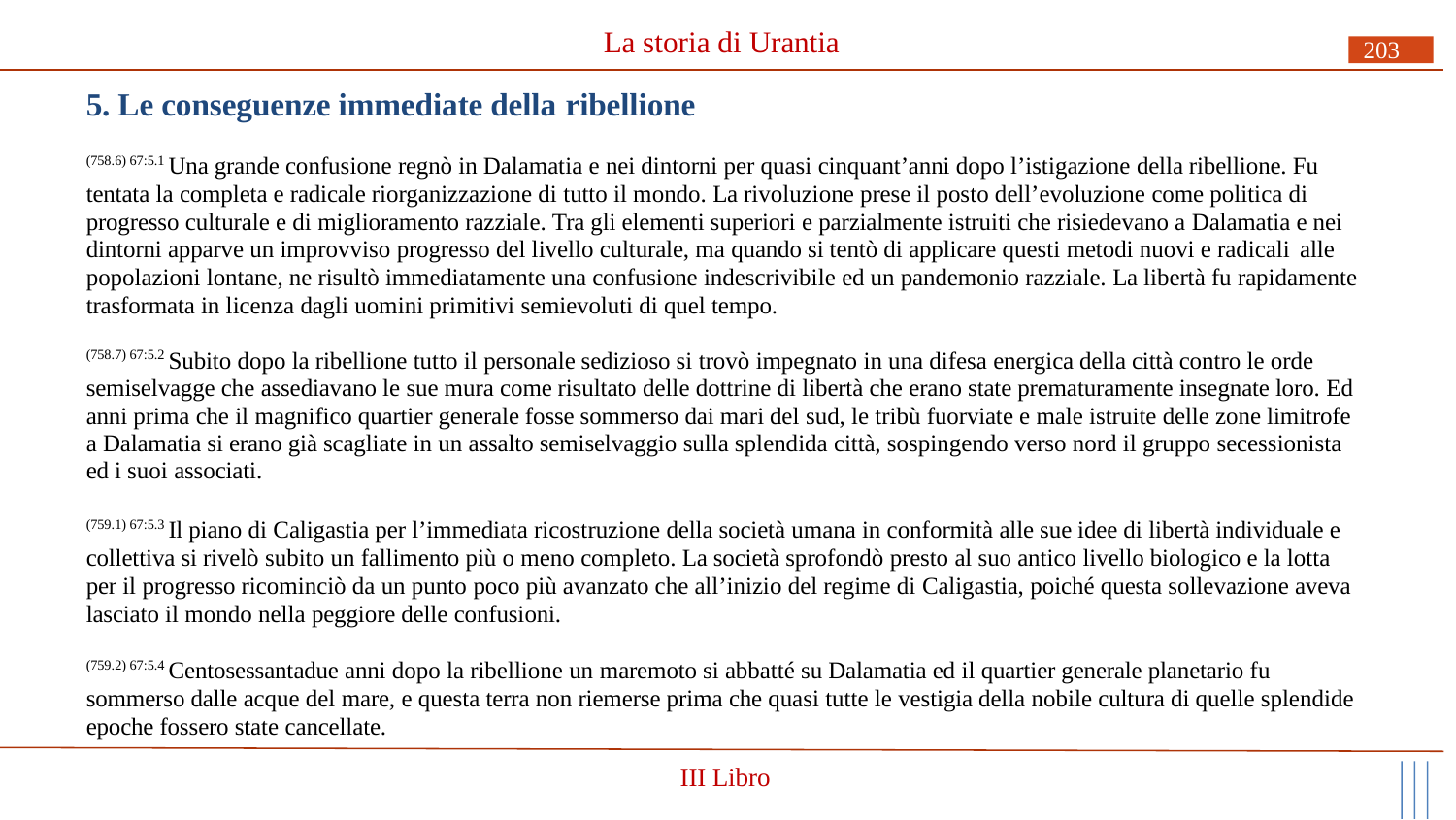

# La storia di Urantia
203

5. Le conseguenze immediate della ribellione
(758.6) 67:5.1 Una grande confusione regnò in Dalamatia e nei dintorni per quasi cinquant’anni dopo l’istigazione della ribellione. Fu  tentata la completa e radicale riorganizzazione di tutto il mondo. La rivoluzione prese il posto dell’evoluzione come politica di  progresso culturale e di miglioramento razziale. Tra gli elementi superiori e parzialmente istruiti che risiedevano a Dalamatia e nei  dintorni apparve un improvviso progresso del livello culturale, ma quando si tentò di applicare questi metodi nuovi e radicali alle
popolazioni lontane, ne risultò immediatamente una confusione indescrivibile ed un pandemonio razziale. La libertà fu rapidamente  trasformata in licenza dagli uomini primitivi semievoluti di quel tempo.

(758.7) 67:5.2 Subito dopo la ribellione tutto il personale sedizioso si trovò impegnato in una difesa energica della città contro le orde  semiselvagge che assediavano le sue mura come risultato delle dottrine di libertà che erano state prematuramente insegnate loro. Ed  anni prima che il magnifico quartier generale fosse sommerso dai mari del sud, le tribù fuorviate e male istruite delle zone limitrofe  a Dalamatia si erano già scagliate in un assalto semiselvaggio sulla splendida città, sospingendo verso nord il gruppo secessionista  ed i suoi associati.

(759.1) 67:5.3 Il piano di Caligastia per l’immediata ricostruzione della società umana in conformità alle sue idee di libertà individuale e  collettiva si rivelò subito un fallimento più o meno completo. La società sprofondò presto al suo antico livello biologico e la lotta  per il progresso ricominciò da un punto poco più avanzato che all’inizio del regime di Caligastia, poiché questa sollevazione aveva  lasciato il mondo nella peggiore delle confusioni.

(759.2) 67:5.4 Centosessantadue anni dopo la ribellione un maremoto si abbatté su Dalamatia ed il quartier generale planetario fu  sommerso dalle acque del mare, e questa terra non riemerse prima che quasi tutte le vestigia della nobile cultura di quelle splendide  epoche fossero state cancellate.

III Libro